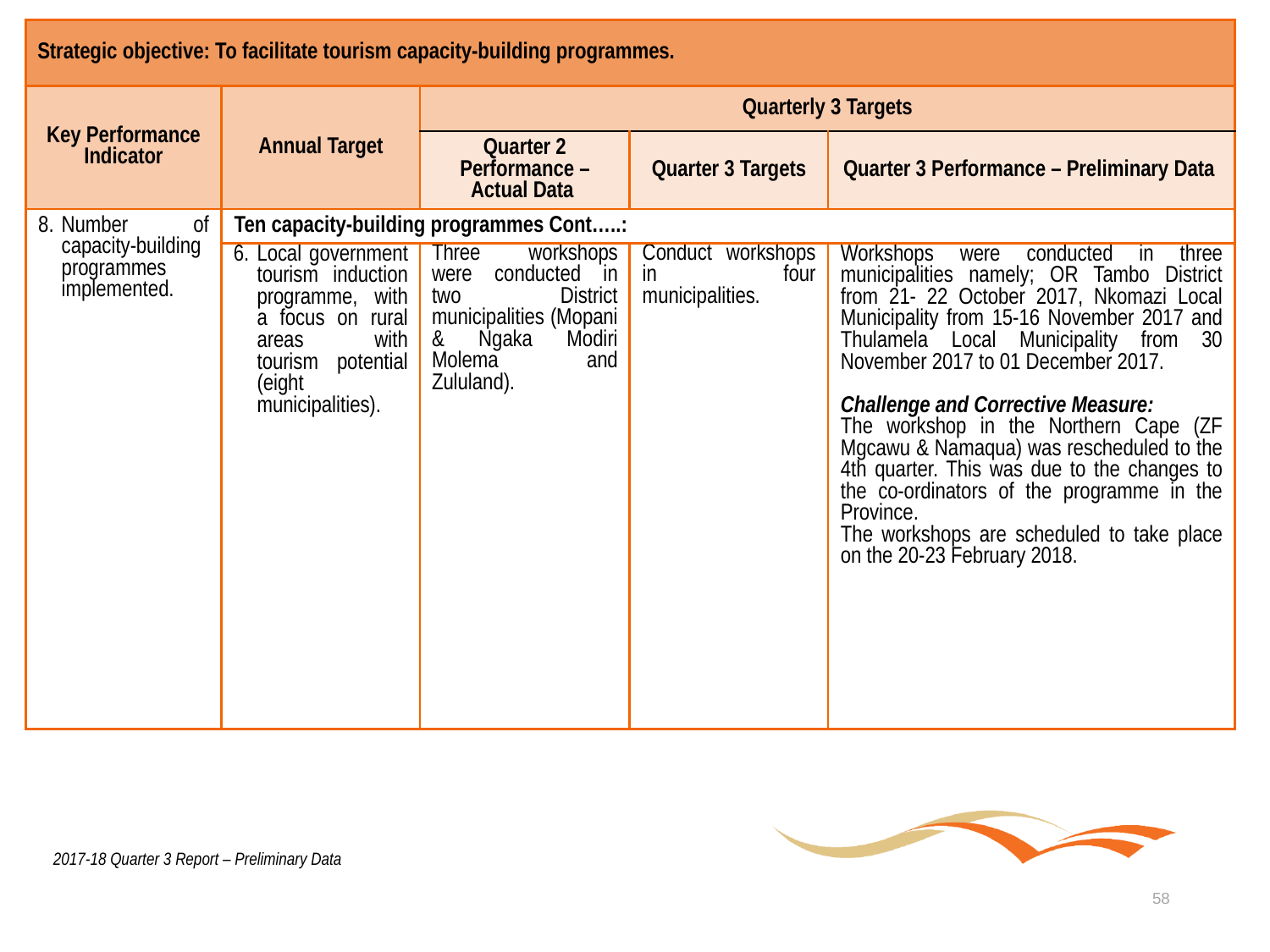

| Strategic objective: To facilitate tourism capacity-building programmes. |  |  |  |  |
| --- | --- | --- | --- | --- |
| Key Performance Indicator | Annual Target | Quarterly 3 Targets |  |  |
|  |  | Quarter 2 Performance – Actual Data | Quarter 3 Targets | Quarter 3 Performance – Preliminary Data |
| Number of capacity-building programmes implemented. | Ten capacity-building programmes Cont…..: |  |  |  |
|  | Local government tourism induction programme, with a focus on rural areas with tourism potential (eight municipalities). | Three workshops were conducted in two District municipalities (Mopani & Ngaka Modiri Molema and Zululand). | Conduct workshops in four municipalities. | Workshops were conducted in three municipalities namely; OR Tambo District from 21- 22 October 2017, Nkomazi Local Municipality from 15-16 November 2017 and Thulamela Local Municipality from 30 November 2017 to 01 December 2017. Challenge and Corrective Measure: The workshop in the Northern Cape (ZF Mgcawu & Namaqua) was rescheduled to the 4th quarter. This was due to the changes to the co-ordinators of the programme in the Province. The workshops are scheduled to take place on the 20-23 February 2018. |

2017-18 Quarter 3 Report – Preliminary Data
58